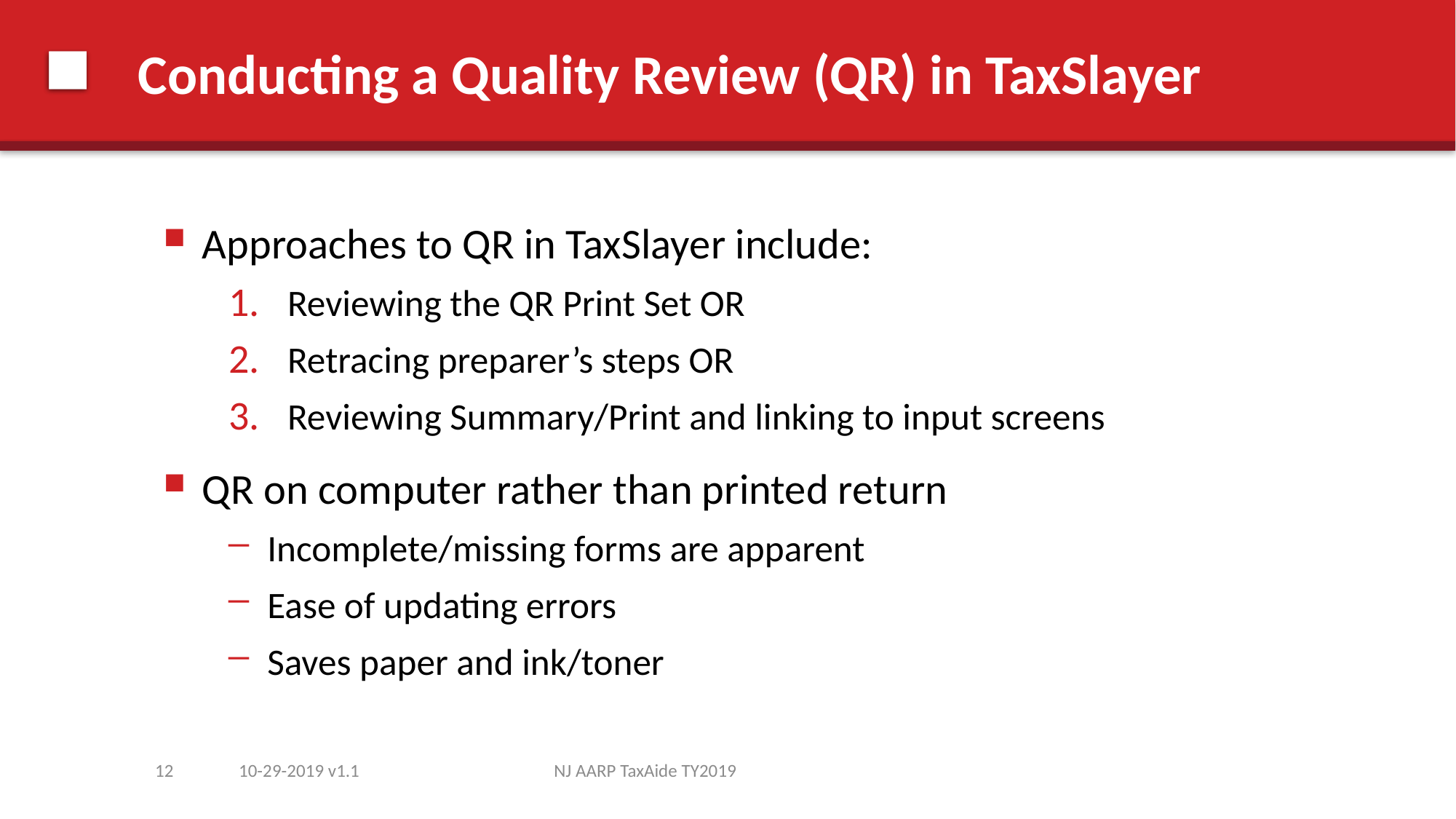

# Conducting a Quality Review (QR) in TaxSlayer
Approaches to QR in TaxSlayer include:
Reviewing the QR Print Set OR
Retracing preparer’s steps OR
Reviewing Summary/Print and linking to input screens
QR on computer rather than printed return
Incomplete/missing forms are apparent
Ease of updating errors
Saves paper and ink/toner

12
10-29-2019 v1.1
NJ AARP TaxAide TY2019